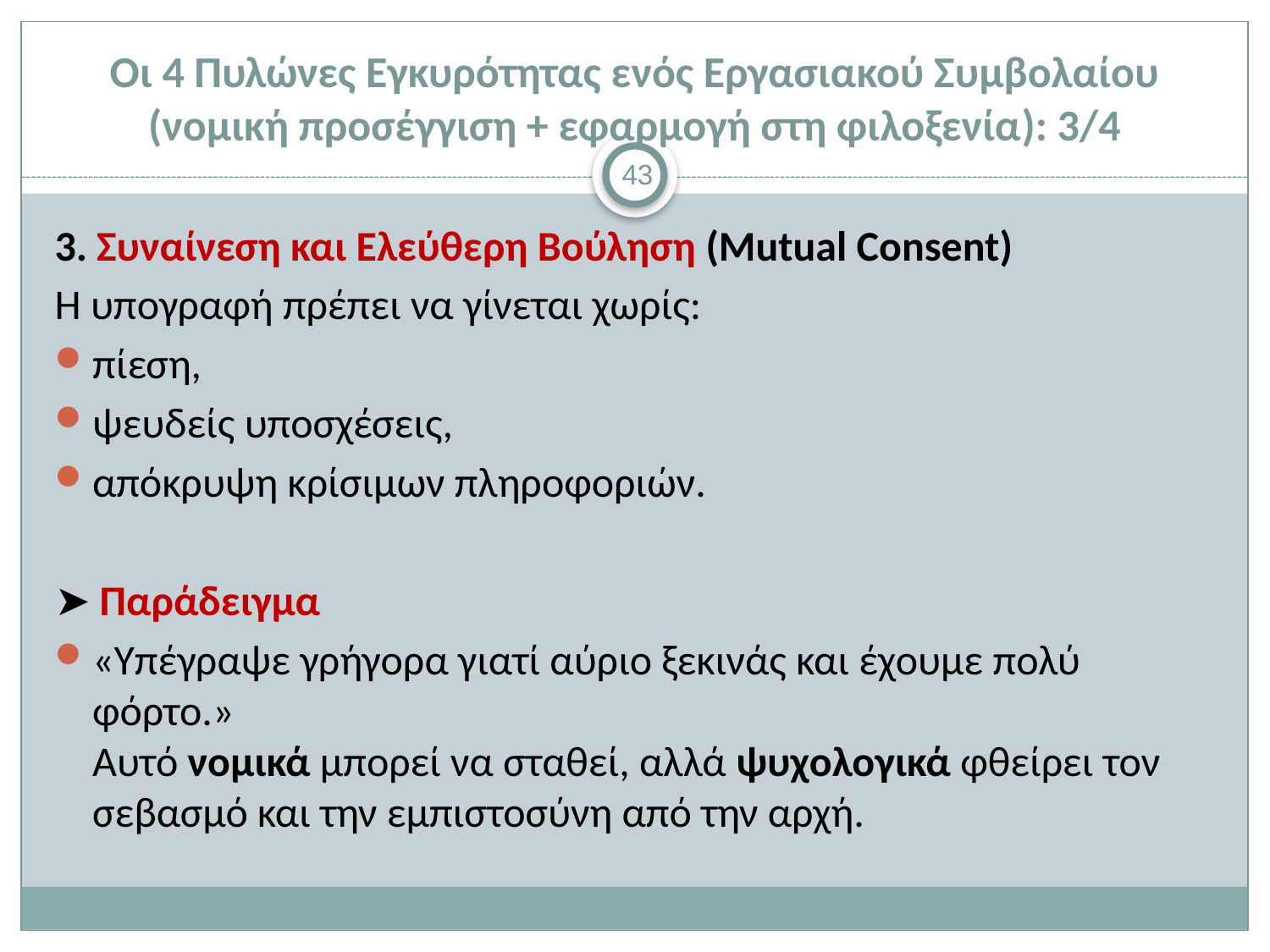

# Οι 4 Πυλώνες Εγκυρότητας ενός Εργασιακού Συμβολαίου (νομική προσέγγιση + εφαρμογή στη φιλοξενία): 3/4
43
3. Συναίνεση και Ελεύθερη Βούληση (Mutual Consent)
Η υπογραφή πρέπει να γίνεται χωρίς:
πίεση,
ψευδείς υποσχέσεις,
απόκρυψη κρίσιμων πληροφοριών.

➤ Παράδειγμα
«Υπέγραψε γρήγορα γιατί αύριο ξεκινάς και έχουμε πολύ φόρτο.»
Αυτό νομικά μπορεί να σταθεί, αλλά ψυχολογικά φθείρει τον σεβασμό και την εμπιστοσύνη από την αρχή.